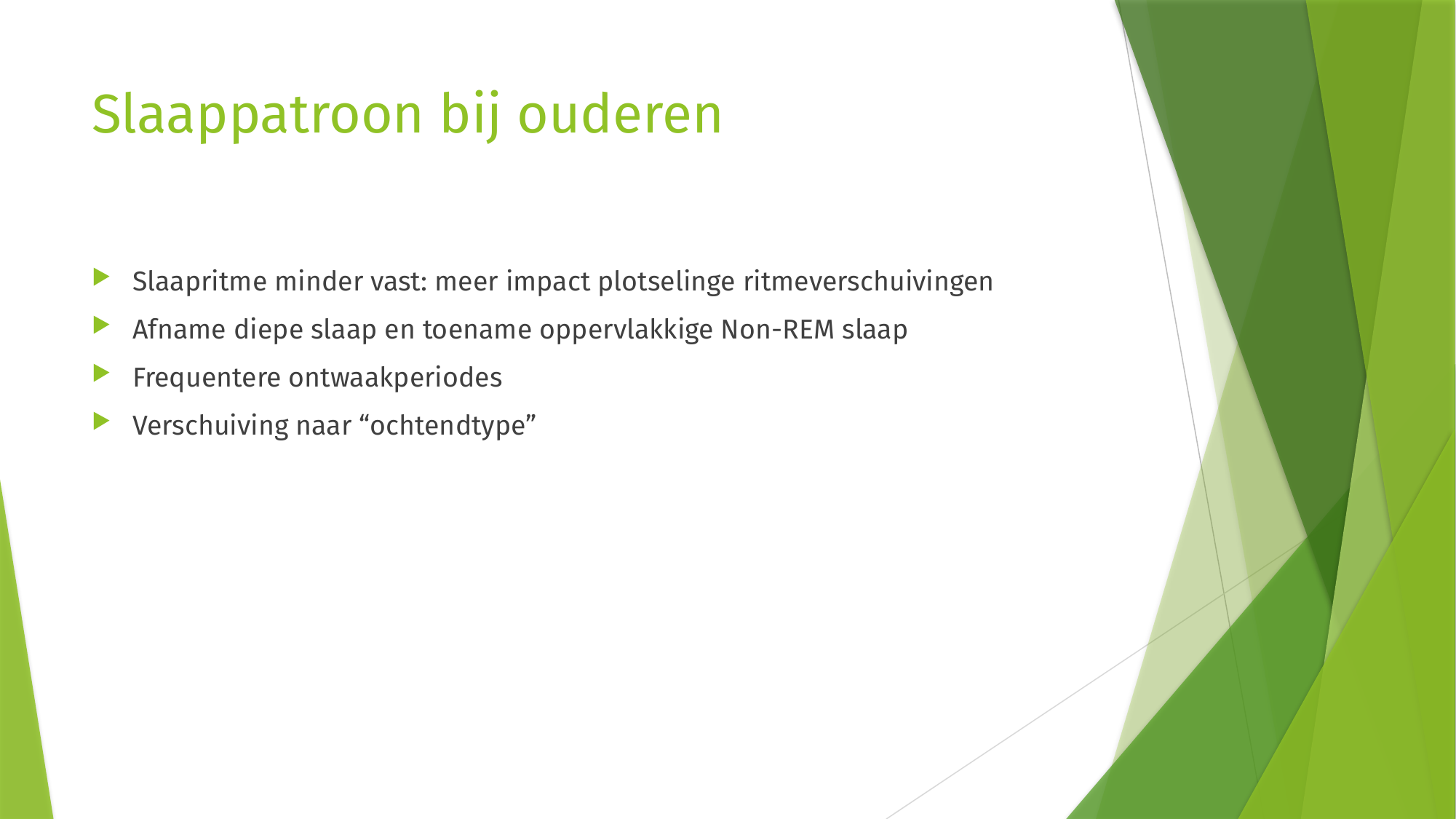

# Slaappatroon bij ouderen
Slaapritme minder vast: meer impact plotselinge ritmeverschuivingen
Afname diepe slaap en toename oppervlakkige Non-REM slaap
Frequentere ontwaakperiodes
Verschuiving naar “ochtendtype”